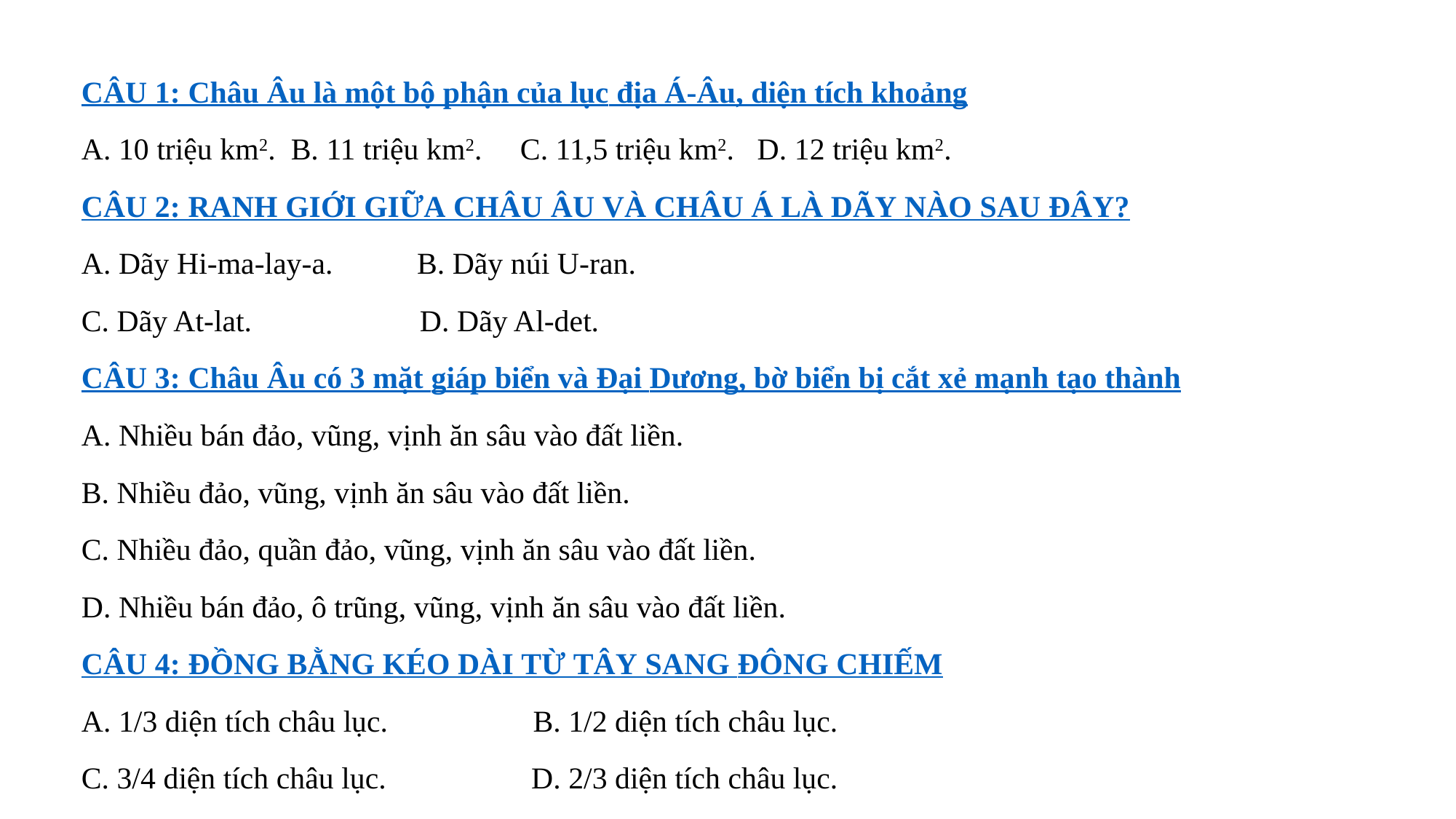

CÂU 1: Châu Âu là một bộ phận của lục địa Á-Âu, diện tích khoảng
A. 10 triệu km2.  B. 11 triệu km2.     C. 11,5 triệu km2.   D. 12 triệu km2.
CÂU 2: Ranh giới giữa châu Âu và châu Á là dãy nào sau đây?
A. Dãy Hi-ma-lay-a.           B. Dãy núi U-ran.
C. Dãy At-lat.                      D. Dãy Al-det.
CÂU 3: Châu Âu có 3 mặt giáp biển và Đại Dương, bờ biển bị cắt xẻ mạnh tạo thành
A. Nhiều bán đảo, vũng, vịnh ăn sâu vào đất liền.
B. Nhiều đảo, vũng, vịnh ăn sâu vào đất liền.
C. Nhiều đảo, quần đảo, vũng, vịnh ăn sâu vào đất liền.
D. Nhiều bán đảo, ô trũng, vũng, vịnh ăn sâu vào đất liền.
CÂU 4: Đồng bằng kéo dài từ tây sang đông chiếm
A. 1/3 diện tích châu lục.                   B. 1/2 diện tích châu lục.
C. 3/4 diện tích châu lục.                   D. 2/3 diện tích châu lục.